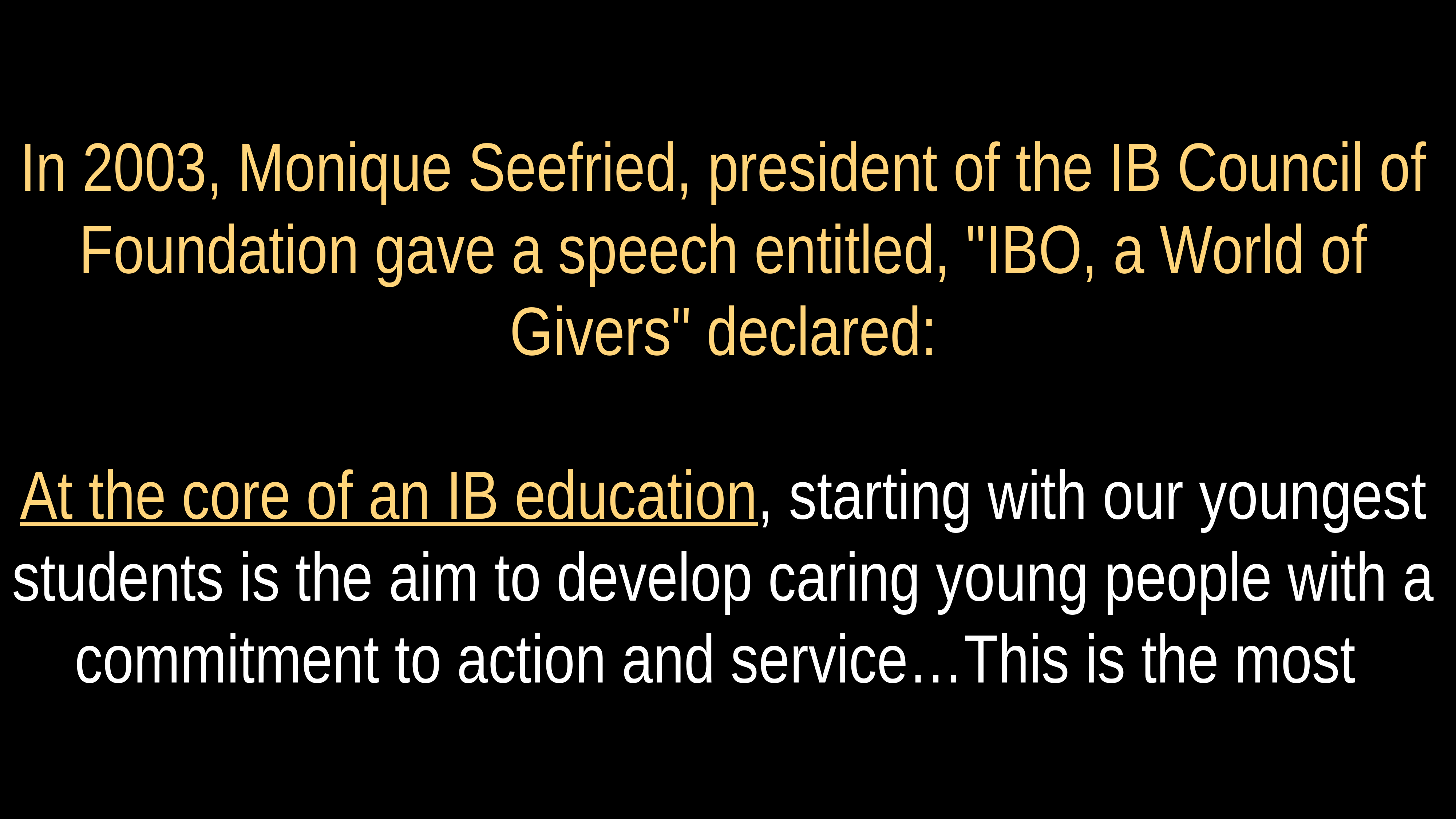

# In 2003, Monique Seefried, president of the IB Council of Foundation gave a speech entitled, "IBO, a World of Givers" declared: At the core of an IB education, starting with our youngest students is the aim to develop caring young people with a commitment to action and service…This is the most